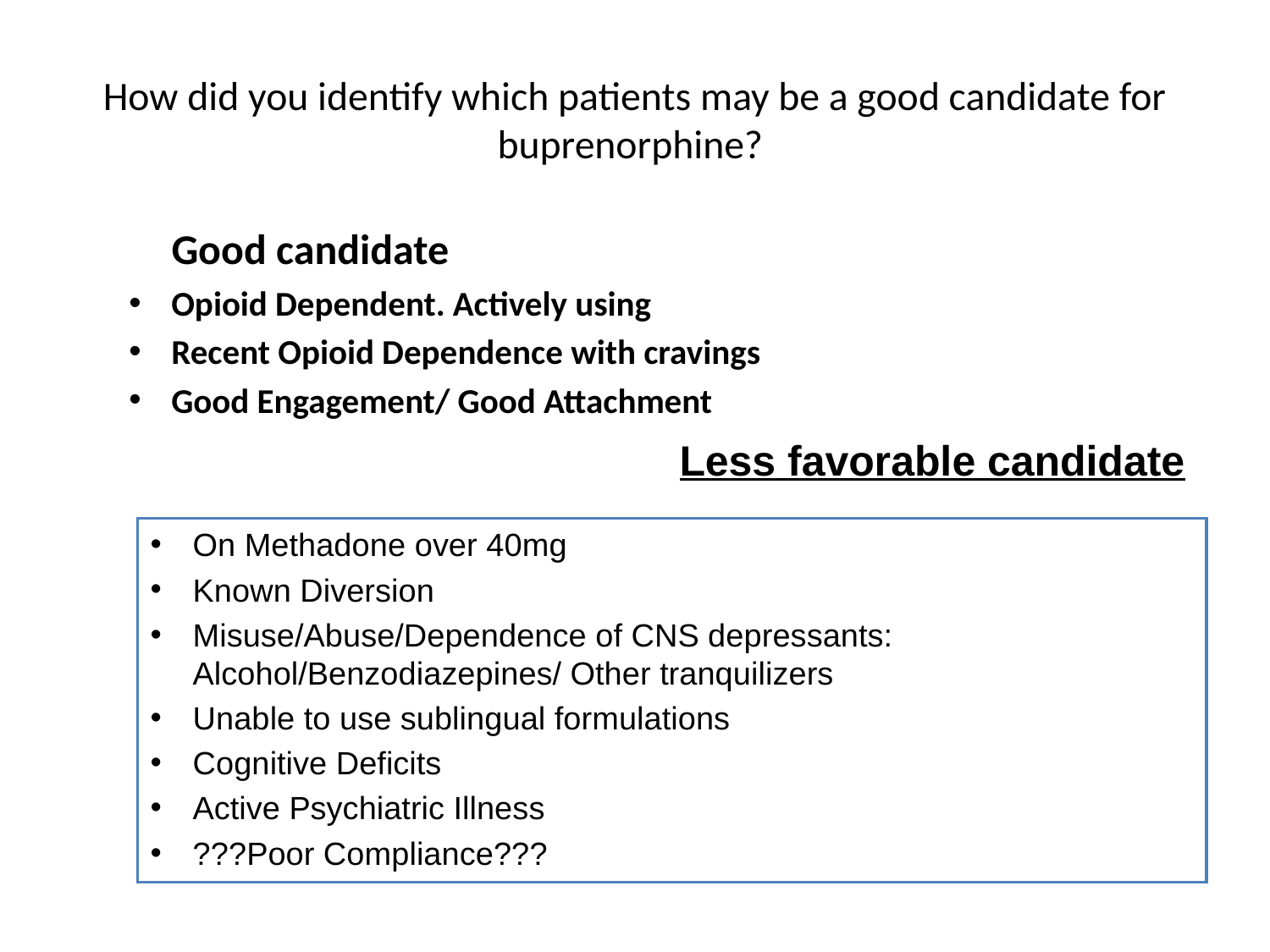

# How did you identify which patients may be a good candidate for buprenorphine?
Good candidate
Opioid Dependent. Actively using
Recent Opioid Dependence with cravings
Good Engagement/ Good Attachment

Less favorable candidate
On Methadone over 40mg
Known Diversion
Misuse/Abuse/Dependence of CNS depressants: Alcohol/Benzodiazepines/ Other tranquilizers
Unable to use sublingual formulations
Cognitive Deficits
Active Psychiatric Illness
???Poor Compliance???